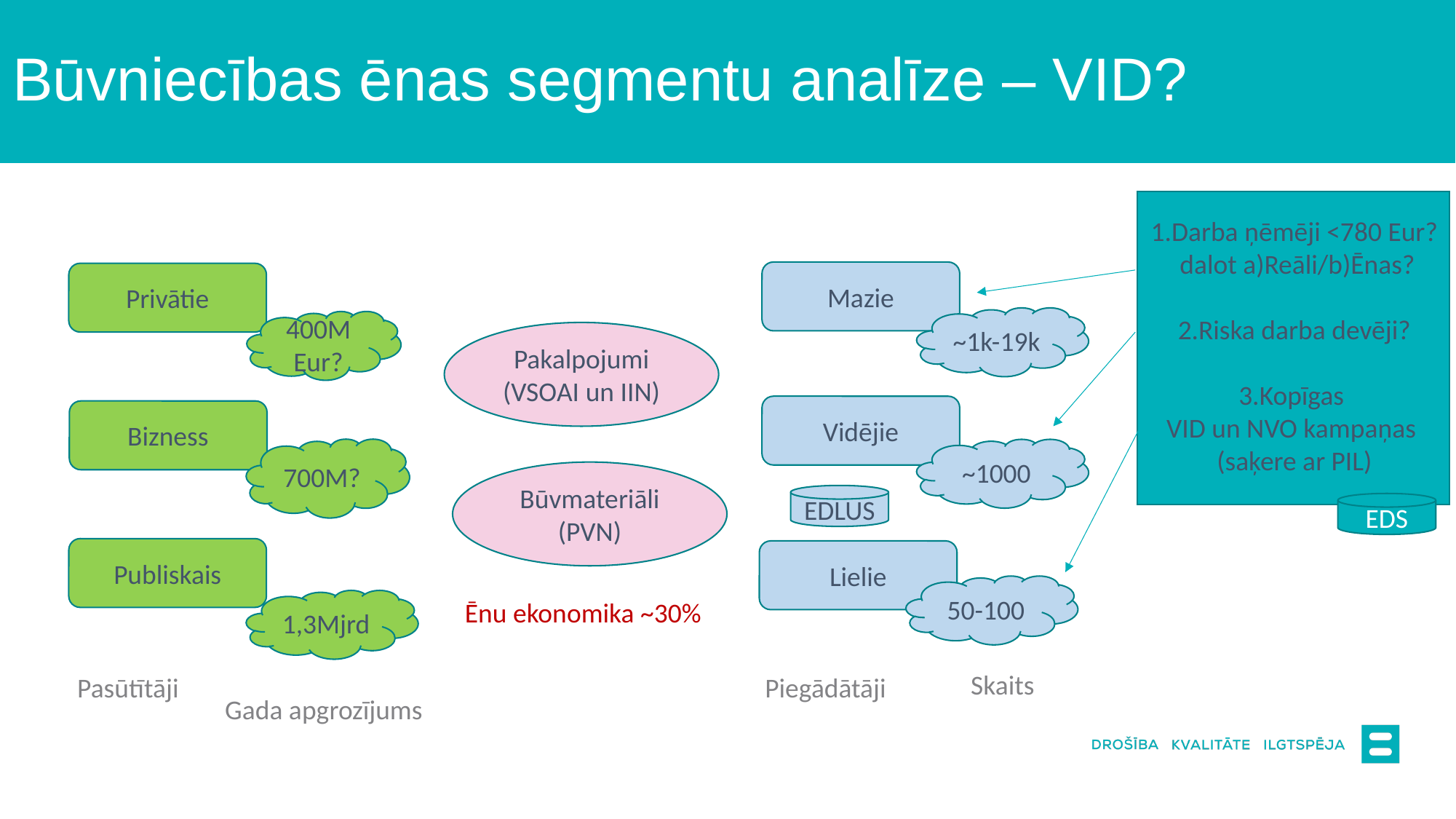

# Būvniecības ēnas segmentu analīze – VID?

1.Darba ņēmēji <780 Eur?
 dalot a)Reāli/b)Ēnas?

2.Riska darba devēji?

3.Kopīgas
VID un NVO kampaņas
(saķere ar PIL)
Mazie
Privātie
~1k-19k
400M Eur?
Pakalpojumi (VSOAI un IIN)
Vidējie
Bizness
700M?
~1000
Būvmateriāli (PVN)
EDLUS
EDS
Publiskais
Lielie
50-100
1,3Mjrd
Ēnu ekonomika ~30%
Skaits
Pasūtītāji
Piegādātāji
Gada apgrozījums